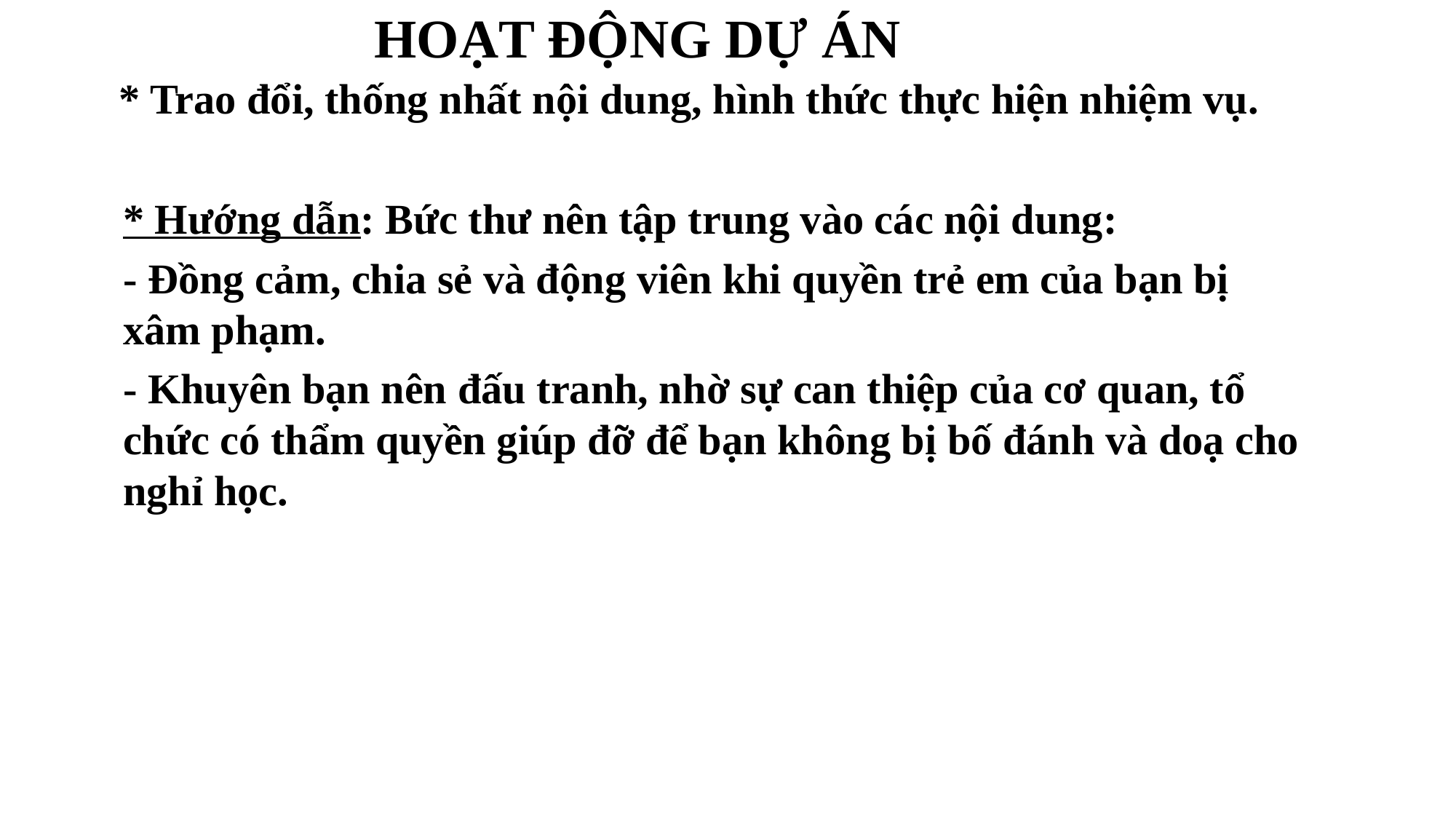

HOẠT ĐỘNG DỰ ÁN
* Trao đổi, thống nhất nội dung, hình thức thực hiện nhiệm vụ.
* Hướng dẫn: Bức thư nên tập trung vào các nội dung:
- Đồng cảm, chia sẻ và động viên khi quyền trẻ em của bạn bị xâm phạm.
- Khuyên bạn nên đấu tranh, nhờ sự can thiệp của cơ quan, tổ chức có thẩm quyền giúp đỡ để bạn không bị bố đánh và doạ cho nghỉ học.